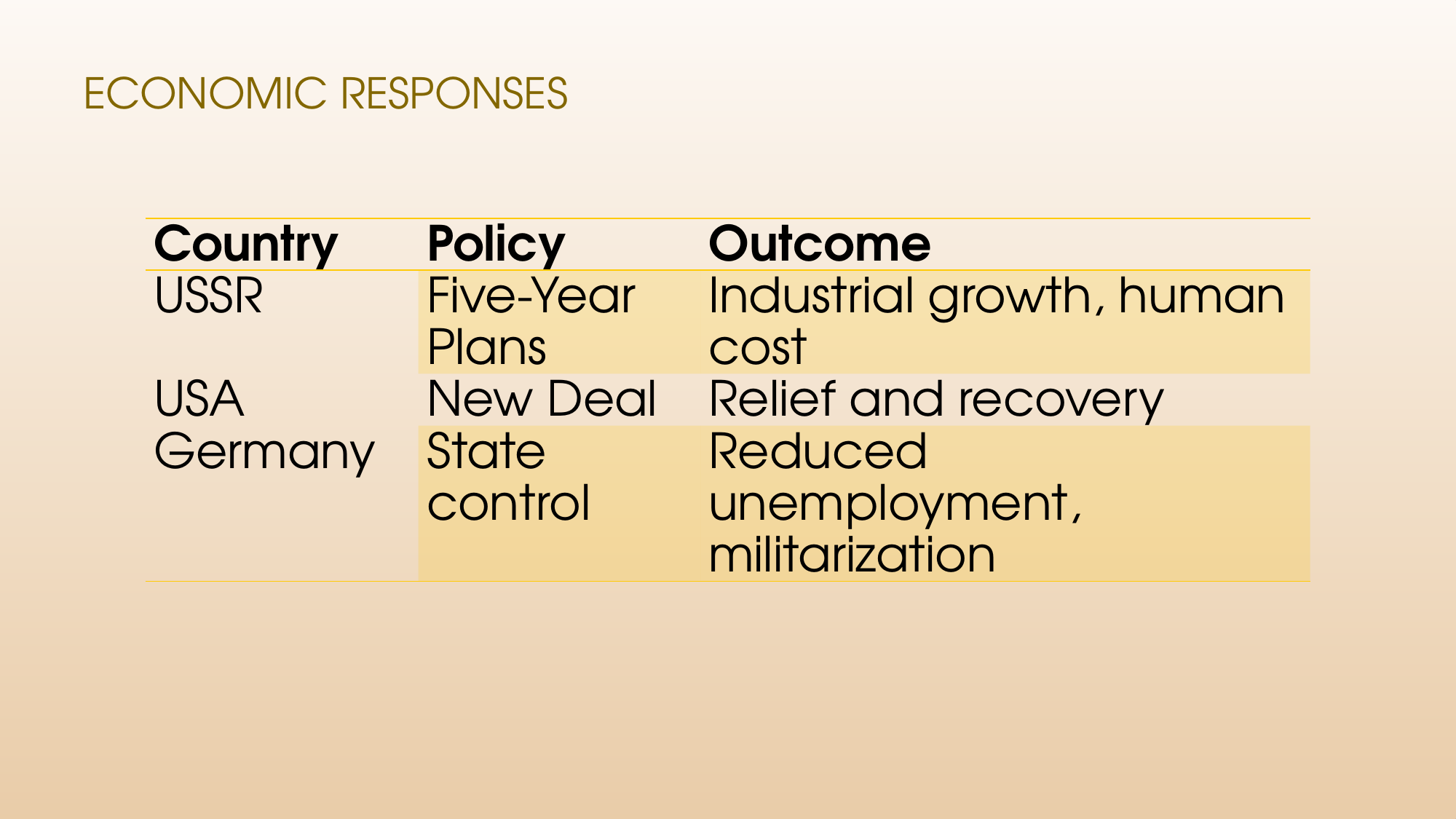

# Economic Responses
| Country | Policy | Outcome |
| --- | --- | --- |
| USSR | Five-Year Plans | Industrial growth, human cost |
| USA | New Deal | Relief and recovery |
| Germany | State control | Reduced unemployment, militarization |